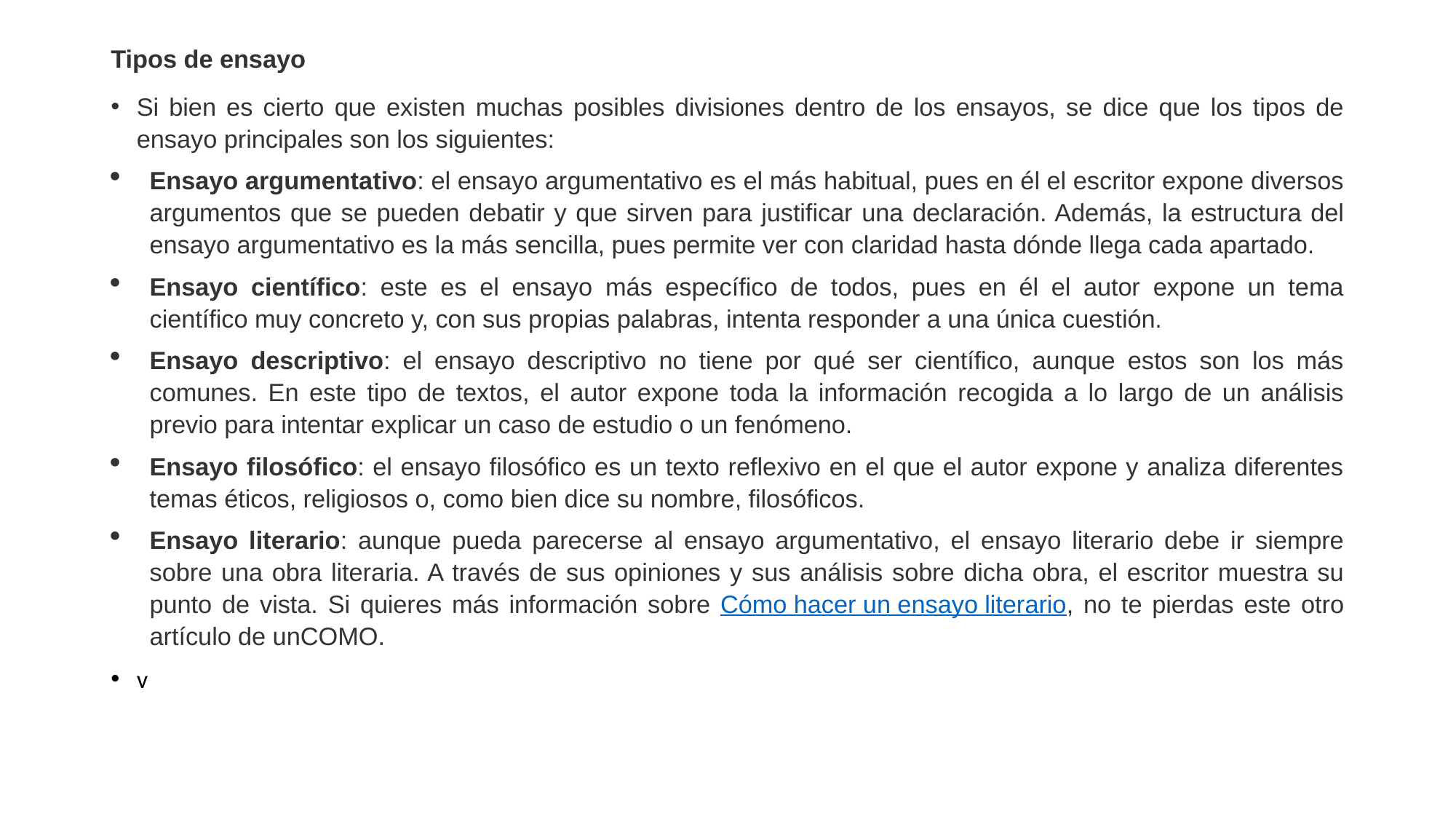

Tipos de ensayo
Si bien es cierto que existen muchas posibles divisiones dentro de los ensayos, se dice que los tipos de ensayo principales son los siguientes:
Ensayo argumentativo: el ensayo argumentativo es el más habitual, pues en él el escritor expone diversos argumentos que se pueden debatir y que sirven para justificar una declaración. Además, la estructura del ensayo argumentativo es la más sencilla, pues permite ver con claridad hasta dónde llega cada apartado.
Ensayo científico: este es el ensayo más específico de todos, pues en él el autor expone un tema científico muy concreto y, con sus propias palabras, intenta responder a una única cuestión.
Ensayo descriptivo: el ensayo descriptivo no tiene por qué ser científico, aunque estos son los más comunes. En este tipo de textos, el autor expone toda la información recogida a lo largo de un análisis previo para intentar explicar un caso de estudio o un fenómeno.
Ensayo filosófico: el ensayo filosófico es un texto reflexivo en el que el autor expone y analiza diferentes temas éticos, religiosos o, como bien dice su nombre, filosóficos.
Ensayo literario: aunque pueda parecerse al ensayo argumentativo, el ensayo literario debe ir siempre sobre una obra literaria. A través de sus opiniones y sus análisis sobre dicha obra, el escritor muestra su punto de vista. Si quieres más información sobre Cómo hacer un ensayo literario, no te pierdas este otro artículo de unCOMO.
v